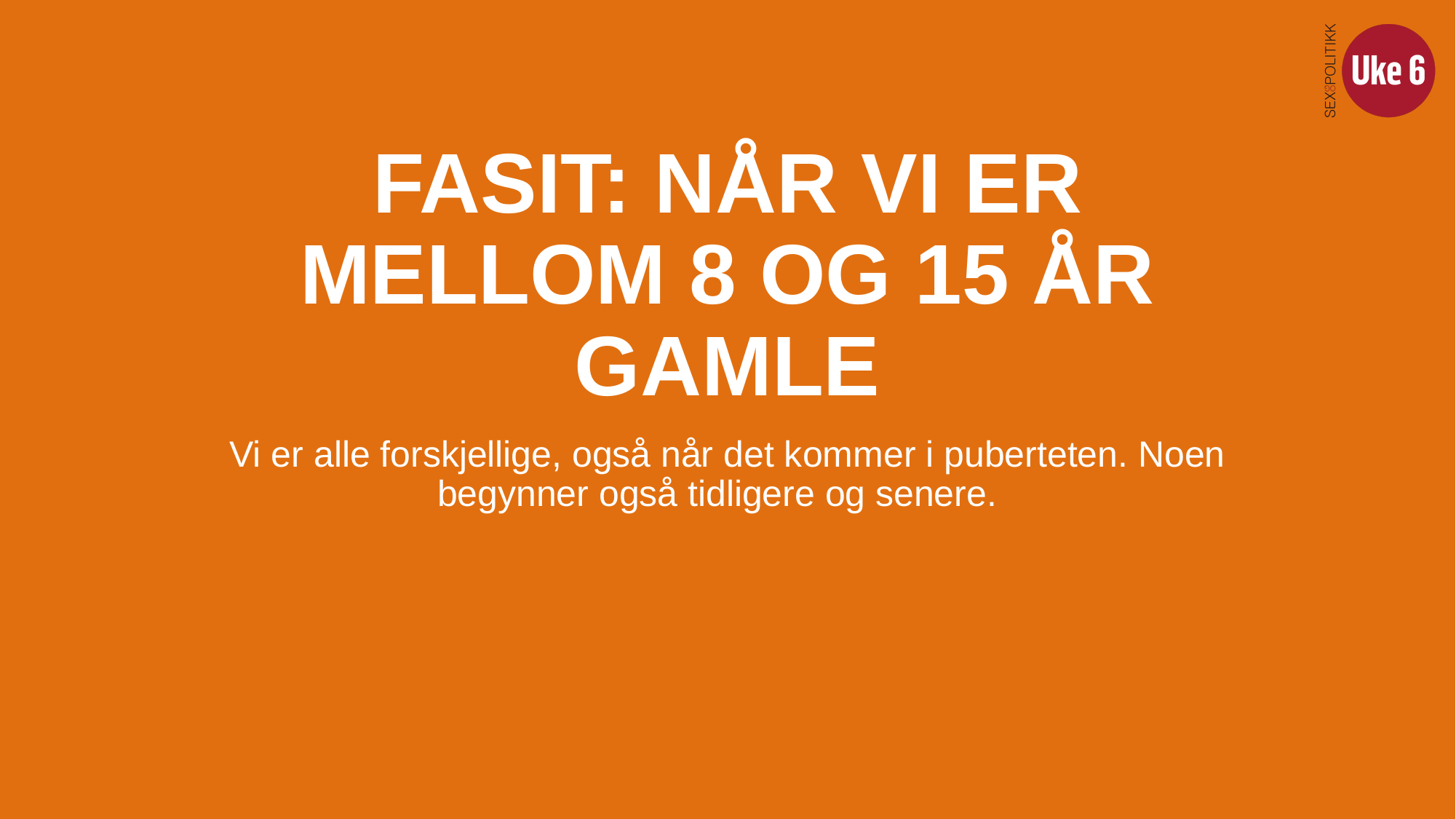

# FASIT: NÅR VI ER MELLOM 8 OG 15 ÅR GAMLE
Vi er alle forskjellige, også når det kommer i puberteten. Noen begynner også tidligere og senere.